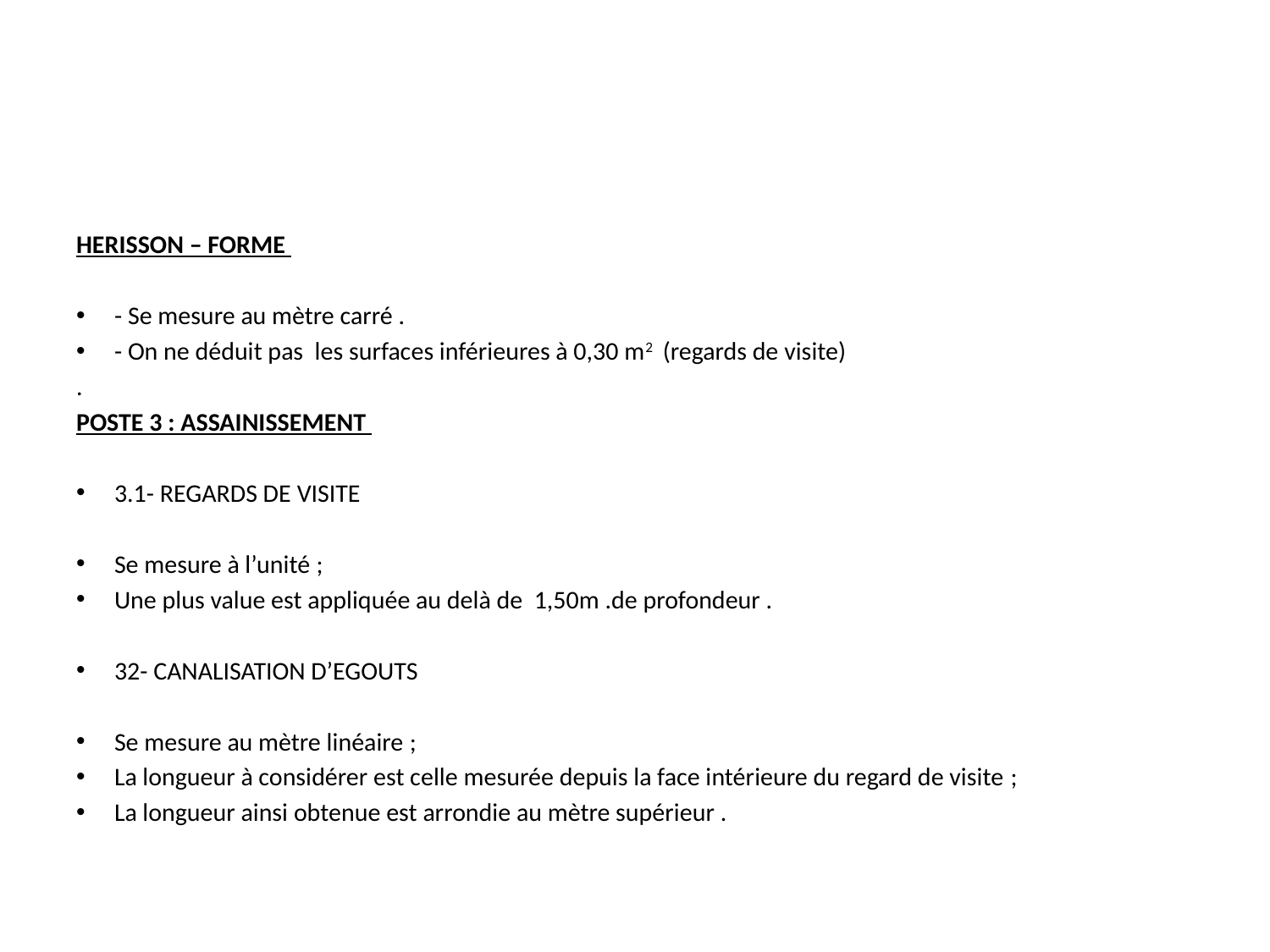

#
HERISSON – FORME

- Se mesure au mètre carré .
- On ne déduit pas  les surfaces inférieures à 0,30 m2   (regards de visite)
.
POSTE 3 : ASSAINISSEMENT

3.1- REGARDS DE VISITE

Se mesure à l’unité ;
Une plus value est appliquée au delà de  1,50m .de profondeur .

32- CANALISATION D’EGOUTS

Se mesure au mètre linéaire ;
La longueur à considérer est celle mesurée depuis la face intérieure du regard de visite ;
La longueur ainsi obtenue est arrondie au mètre supérieur .